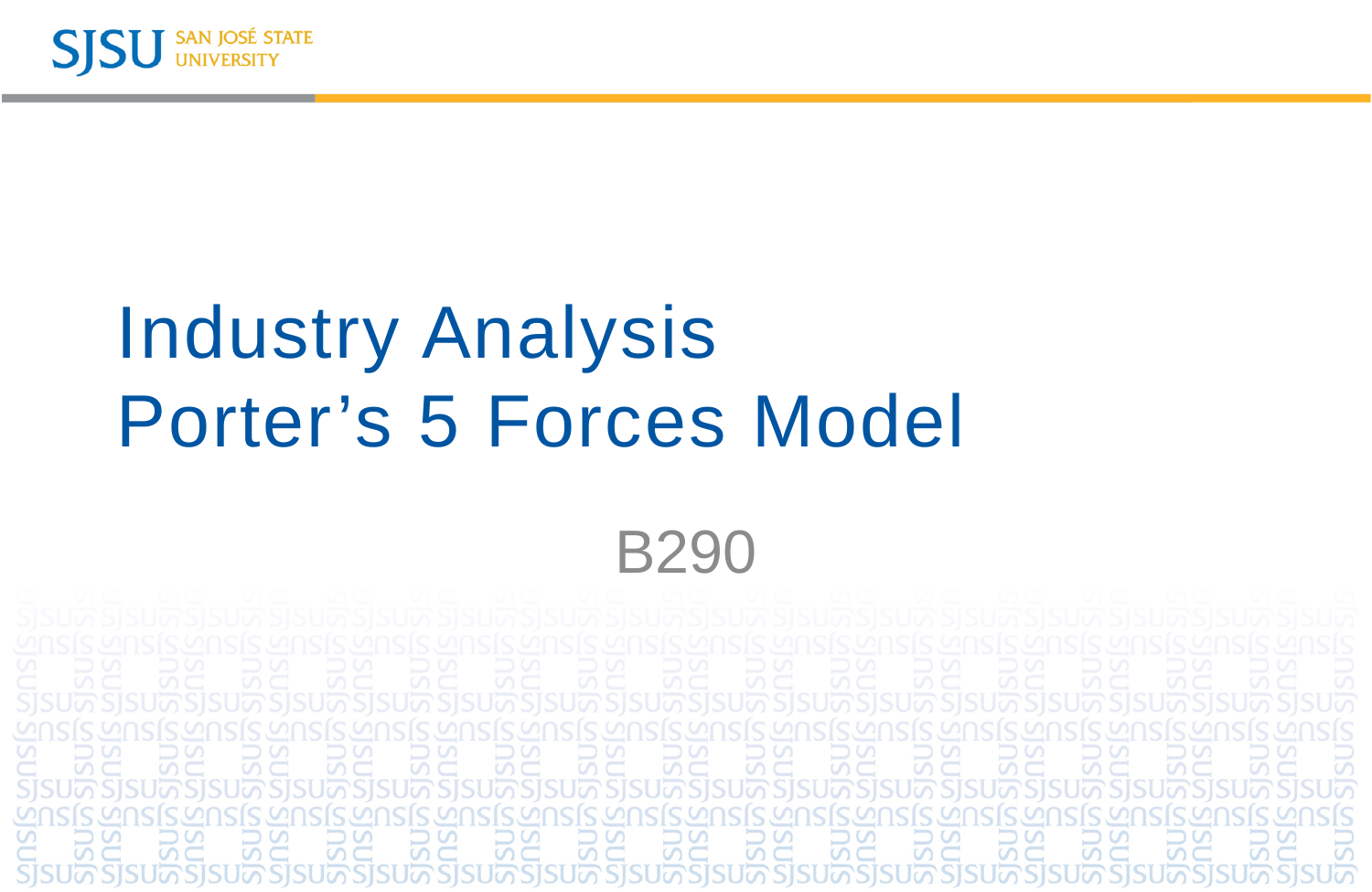

# Industry Analysis Porter’s 5 Forces Model
B290